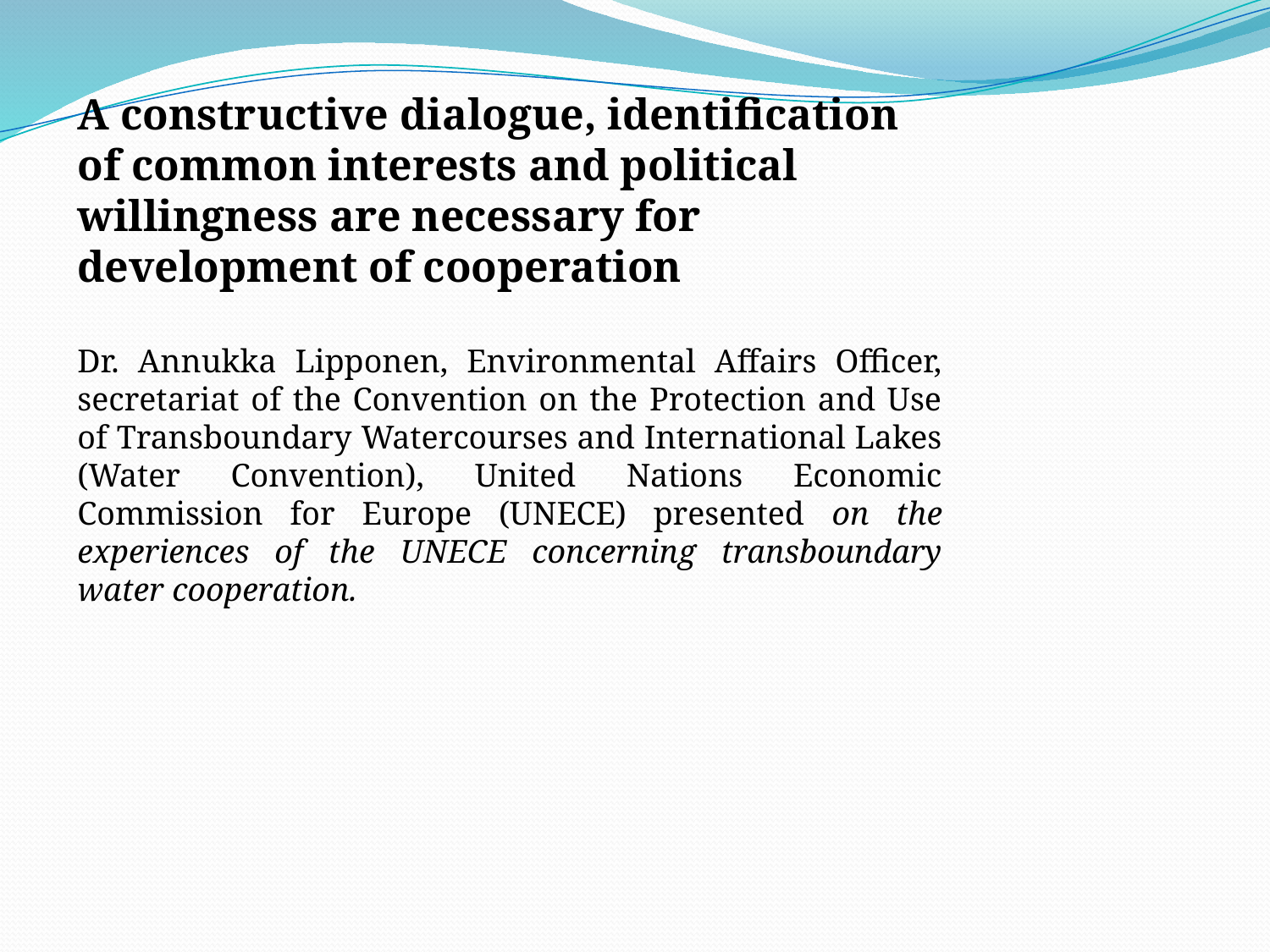

A constructive dialogue, identification of common interests and political willingness are necessary for development of cooperation

Dr. Annukka Lipponen, Environmental Affairs Officer, secretariat of the Convention on the Protection and Use of Transboundary Watercourses and International Lakes (Water Convention), United Nations Economic Commission for Europe (UNECE) presented on the experiences of the UNECE concerning transboundary water cooperation.